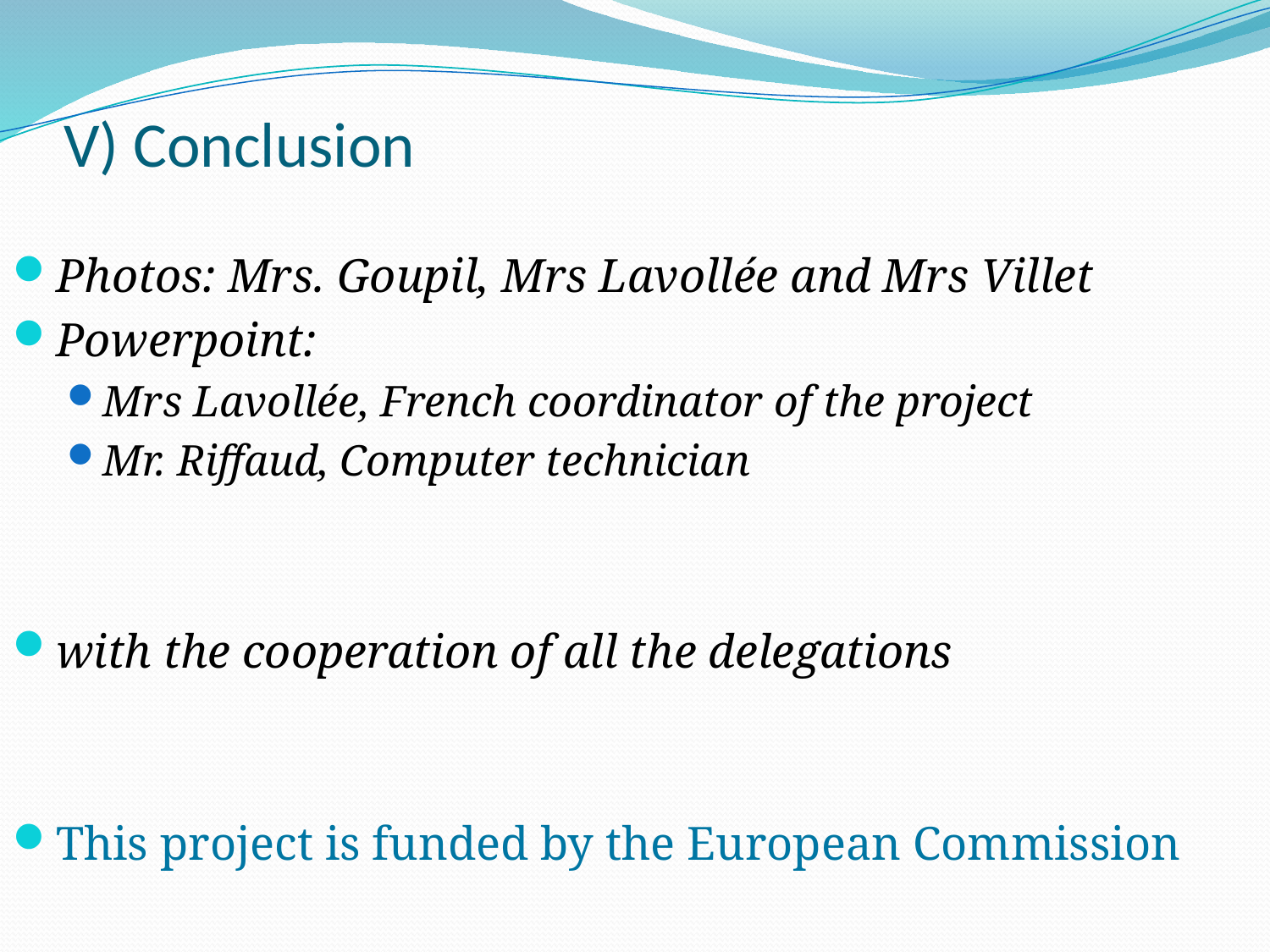

# V) Conclusion

Photos: Mrs. Goupil, Mrs Lavollée and Mrs Villet
Powerpoint:
Mrs Lavollée, French coordinator of the project
Mr. Riffaud, Computer technician

with the cooperation of all the delegations

This project is funded by the European Commission